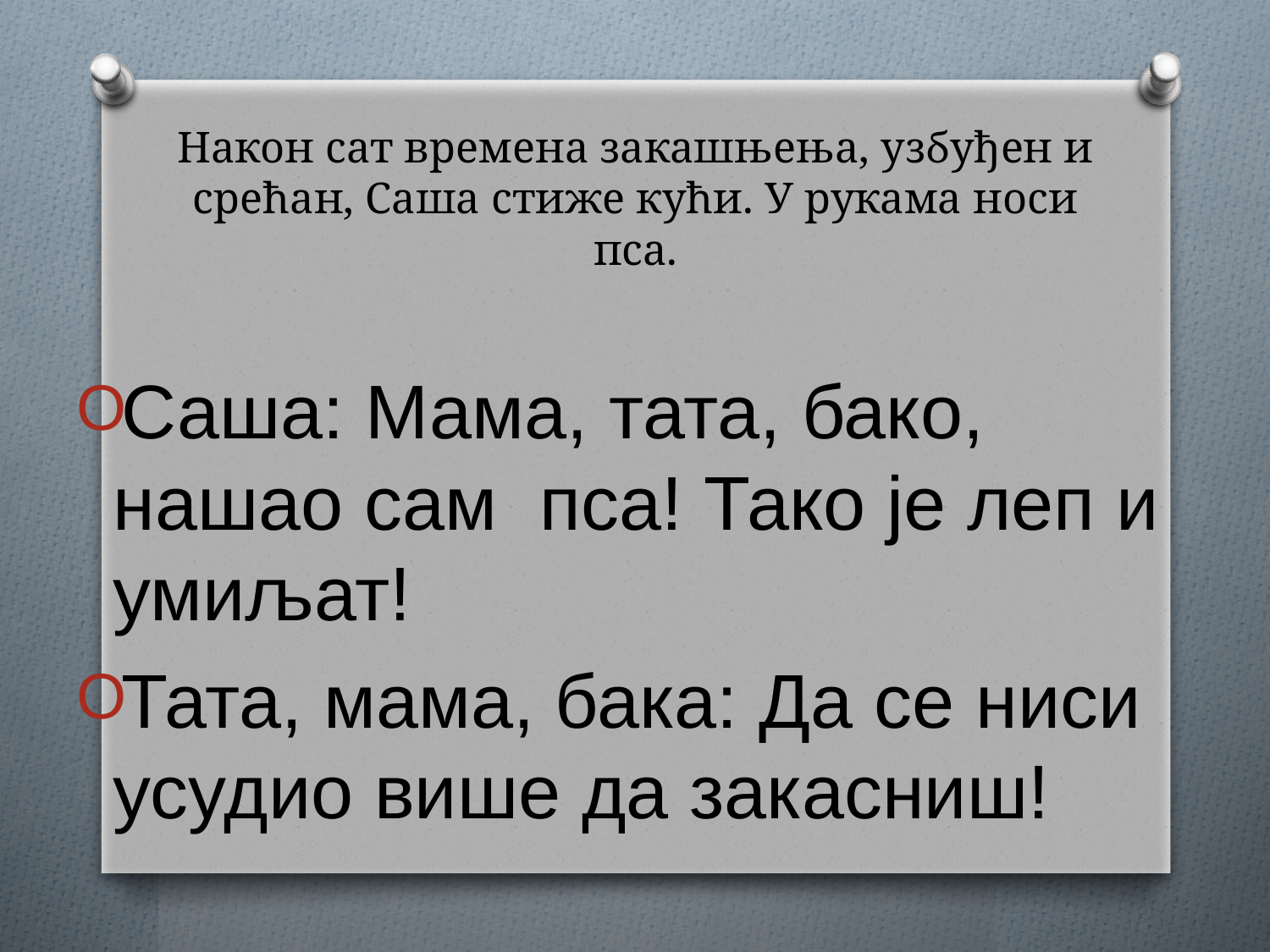

# Након сат времена закашњења, узбуђен и срећан, Саша стиже кући. У рукама носи пса.
Саша: Мама, тата, бако, нашао сам  пса! Тако је леп и умиљат!
Тата, мама, бака: Да се ниси усудио више да закасниш!